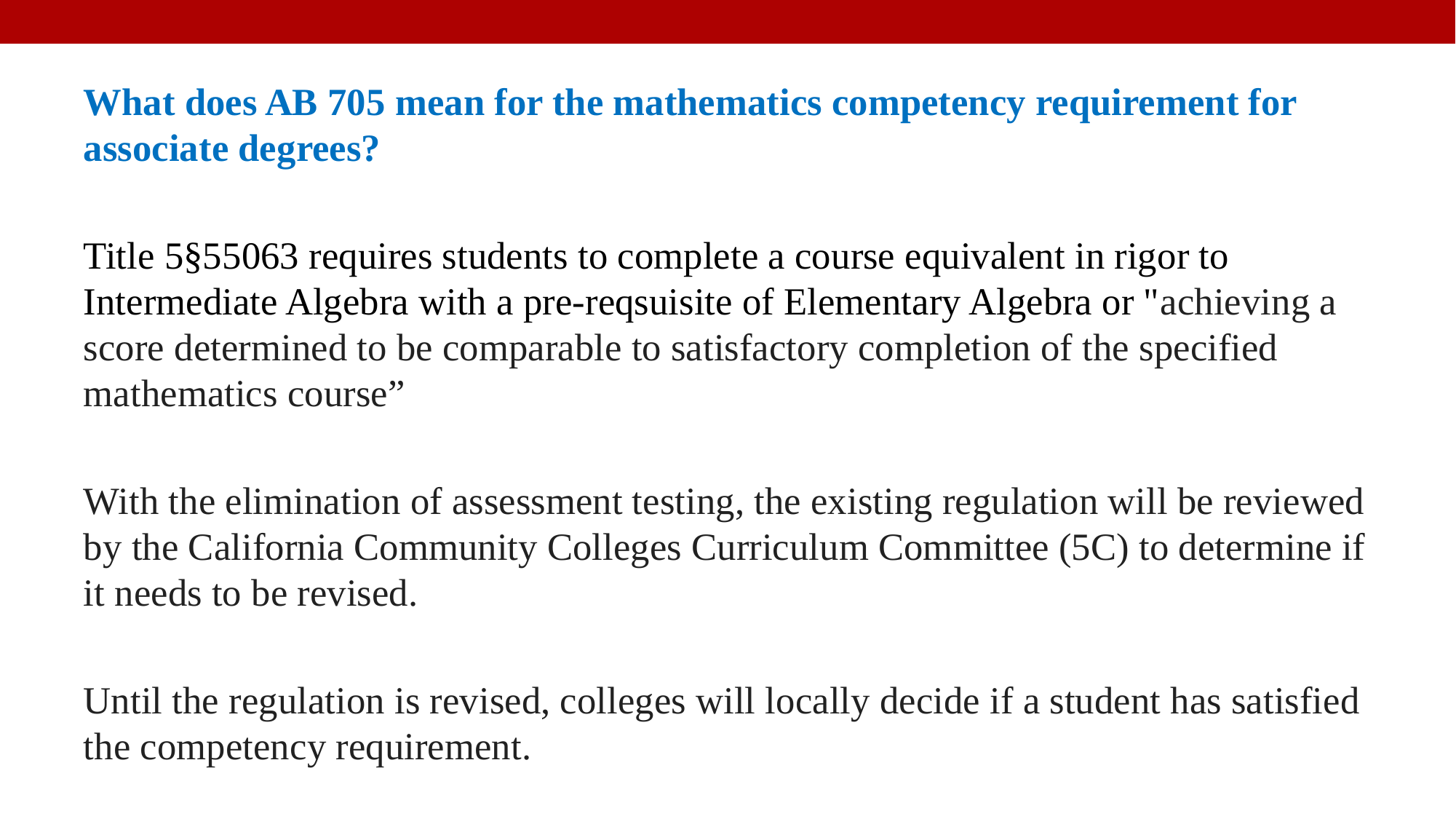

What does AB 705 mean for the mathematics competency requirement for associate degrees?

Title 5§55063 requires students to complete a course equivalent in rigor to Intermediate Algebra with a pre-reqsuisite of Elementary Algebra or "achieving a score determined to be comparable to satisfactory completion of the specified mathematics course”

With the elimination of assessment testing, the existing regulation will be reviewed by the California Community Colleges Curriculum Committee (5C) to determine if it needs to be revised.

Until the regulation is revised, colleges will locally decide if a student has satisfied the competency requirement.